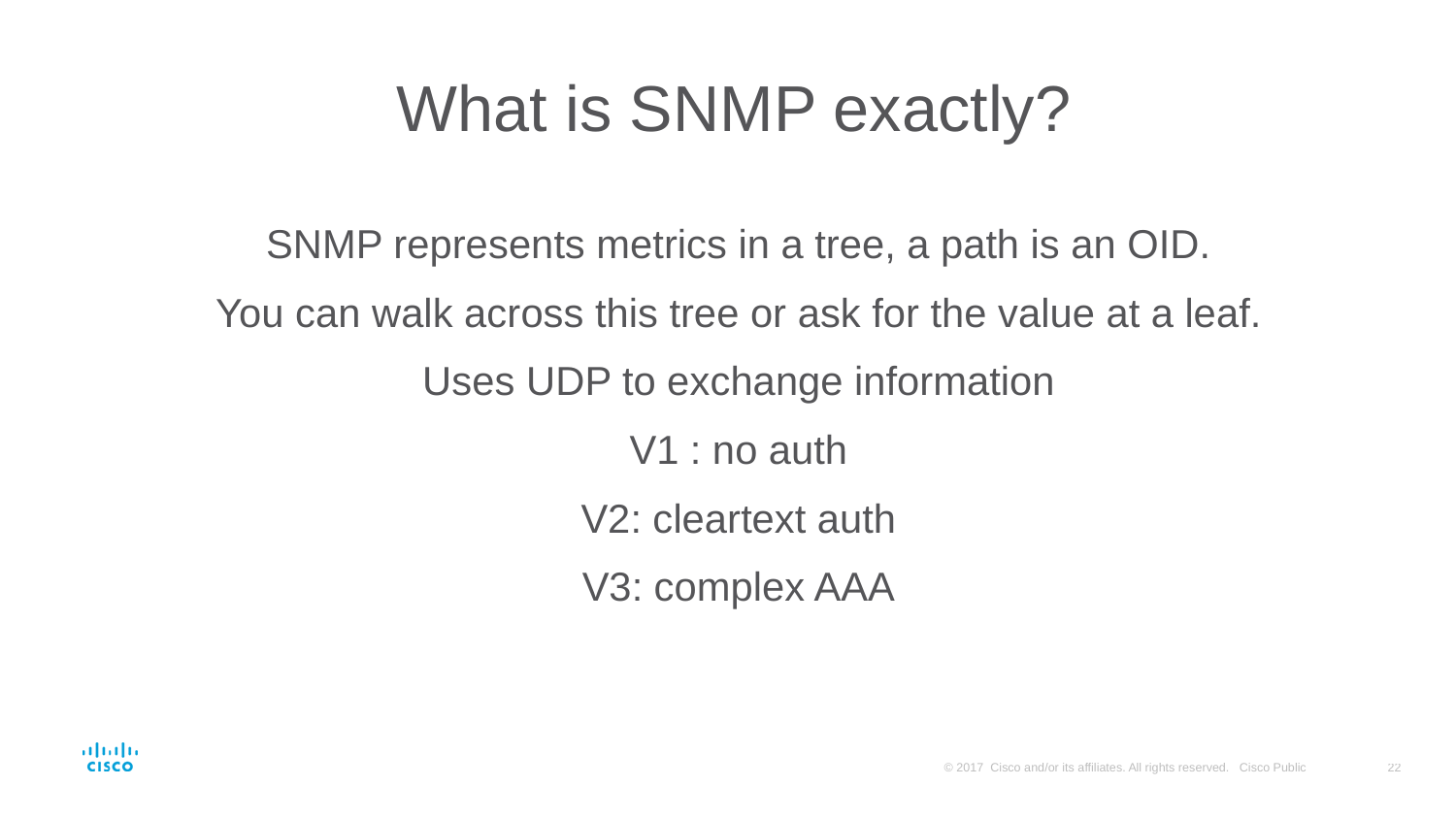

# What is SNMP exactly?
SNMP represents metrics in a tree, a path is an OID.
You can walk across this tree or ask for the value at a leaf.
Uses UDP to exchange information
V1 : no auth
V2: cleartext auth
V3: complex AAA